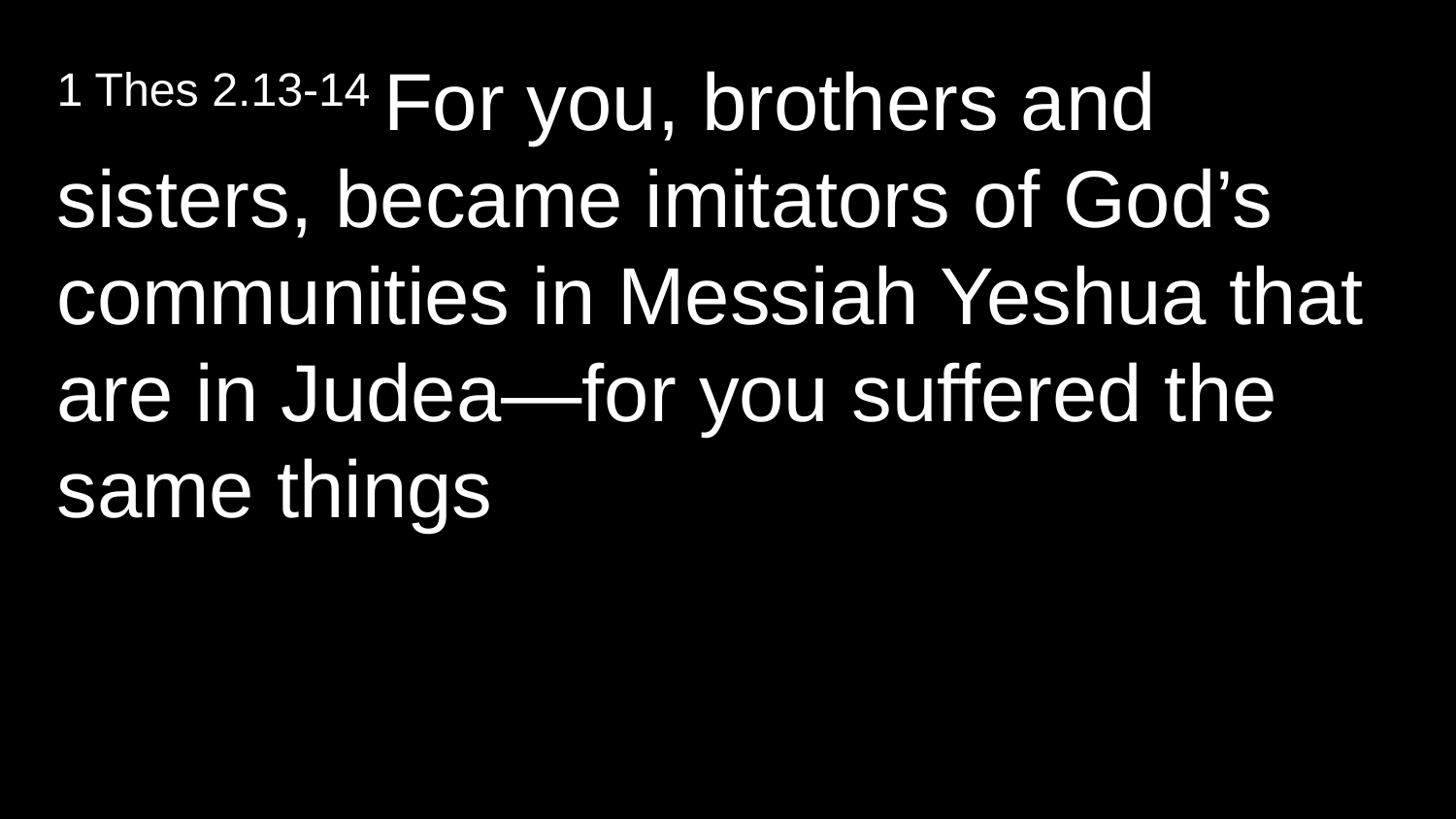

1 Thes 2.13-14 For you, brothers and sisters, became imitators of God’s communities in Messiah Yeshua that are in Judea—for you suffered the same things